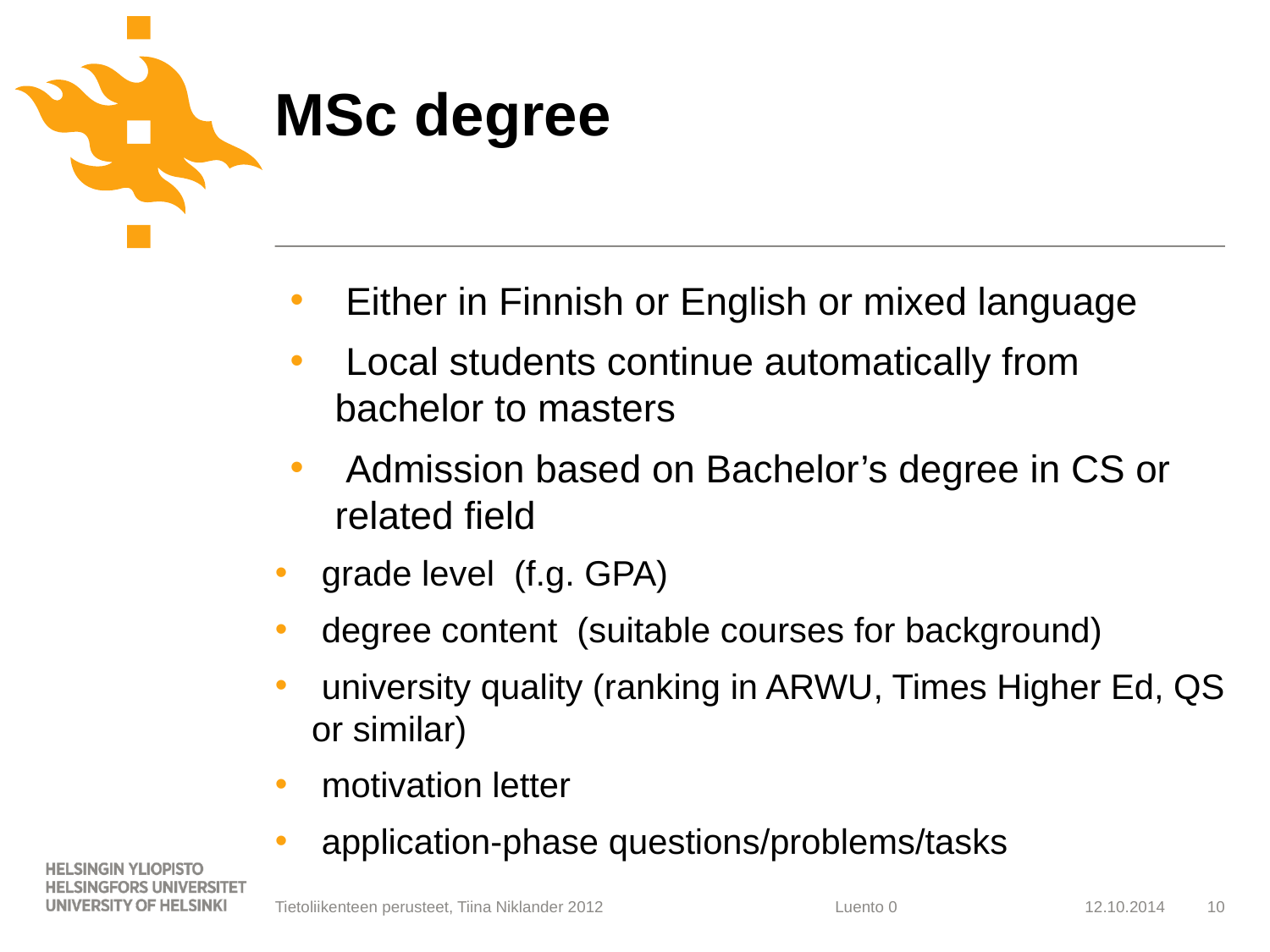

# MSc degree
 Either in Finnish or English or mixed language
 Local students continue automatically from bachelor to masters
 Admission based on Bachelor’s degree in CS or related field
 grade level  (f.g. GPA)
 degree content  (suitable courses for background)
 university quality (ranking in ARWU, Times Higher Ed, QS or similar)
 motivation letter
 application-phase questions/problems/tasks
Tietoliikenteen perusteet, Tiina Niklander 2012
12.10.2014
10